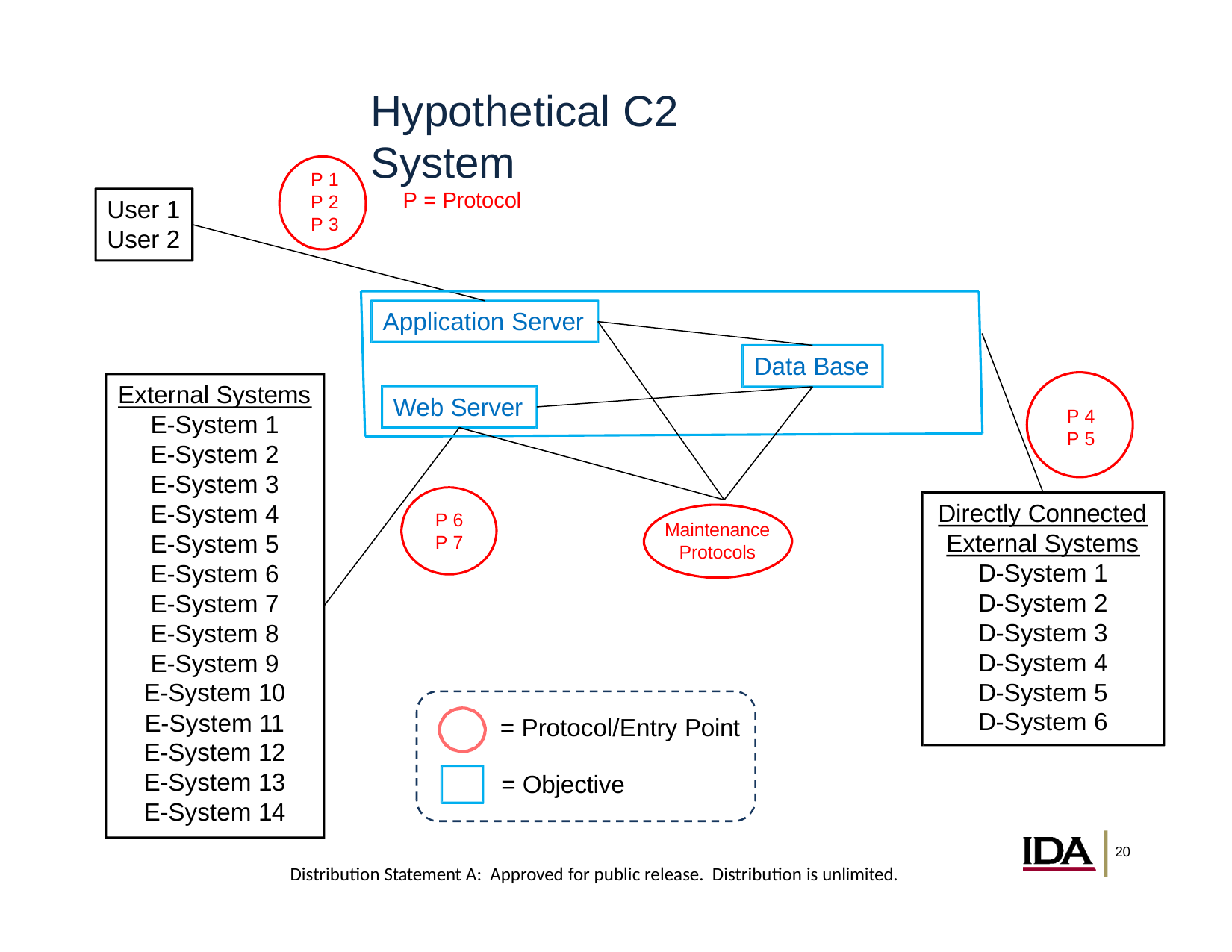

# Hypothetical C2 System

P 1
P 2
P 3
P = Protocol

User 1
User 2

Application Server

Data Base

External Systems

Web Server
P 4
P 5

E-System 1
E-System 2
E-System 3
E-System 4
E-System 5
E-System 6
E-System 7
E-System 8
E-System 9
E-System 10
E-System 11
E-System 12
E-System 13
E-System 14

Directly Connected
P 6
P 7
Maintenance Protocols

External Systems

D-System 1
D-System 2
D-System 3
D-System 4
D-System 5
D-System 6

= Protocol/Entry Point
= Objective
20
Distribution Statement A: Approved for public release. Distribution is unlimited.